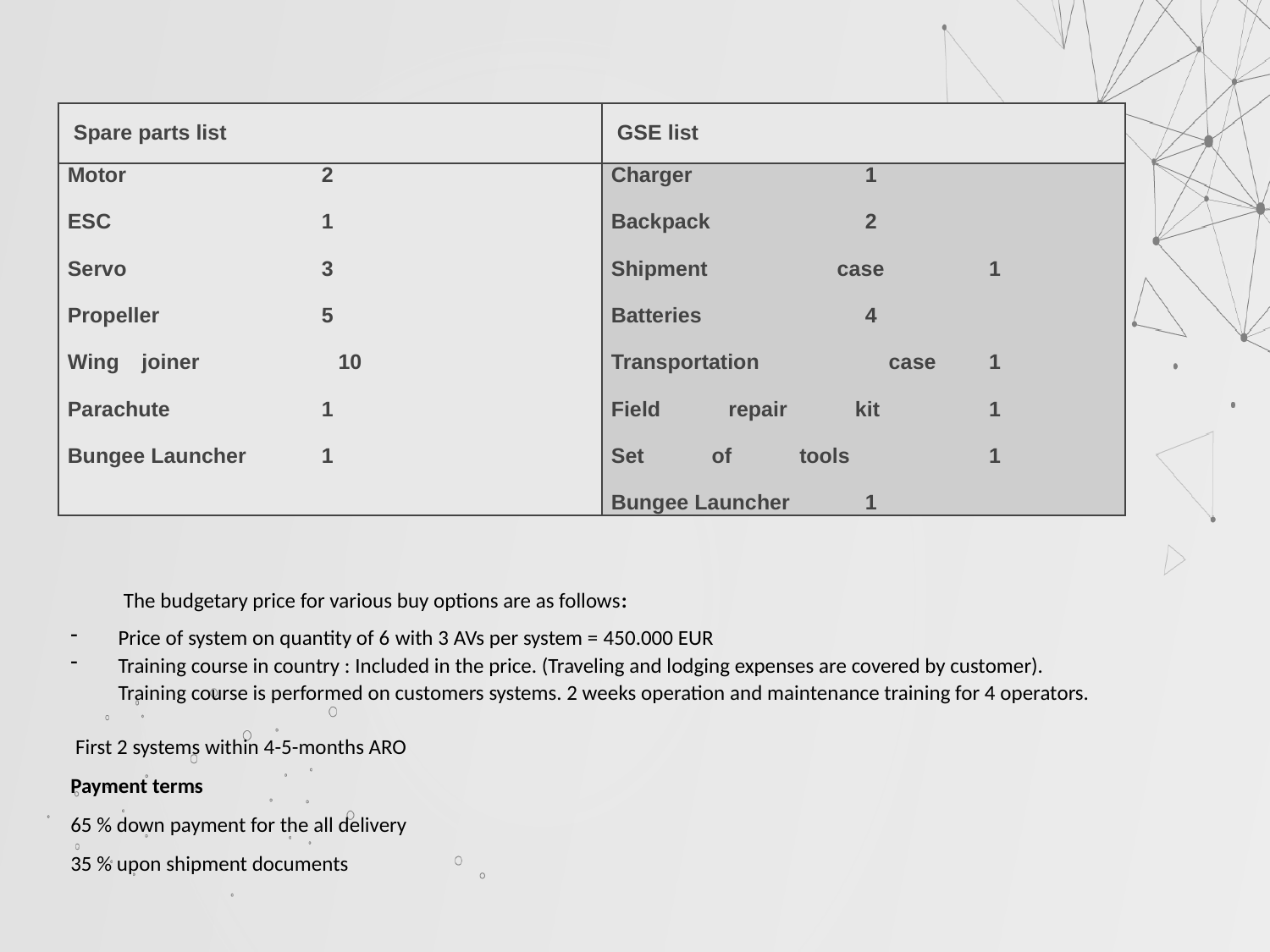

| Spare parts list | GSE list |
| --- | --- |
| Motor 2 ESC 1 Servo 3 Propeller 5 Wing joiner 10 Parachute 1 Bungee Launcher 1 | Charger 1 Backpack 2 Shipment case 1 Batteries 4 Transportation case 1 Field repair kit 1 Set of tools 1 Bungee Launcher 1 |
The budgetary price for various buy options are as follows:

Price of system on quantity of 6 with 3 AVs per system = 450.000 EUR
Training course in country : Included in the price. (Traveling and lodging expenses are covered by customer). Training course is performed on customers systems. 2 weeks operation and maintenance training for 4 operators.

 First 2 systems within 4-5-months ARO

Payment terms

65 % down payment for the all delivery

35 % upon shipment documents